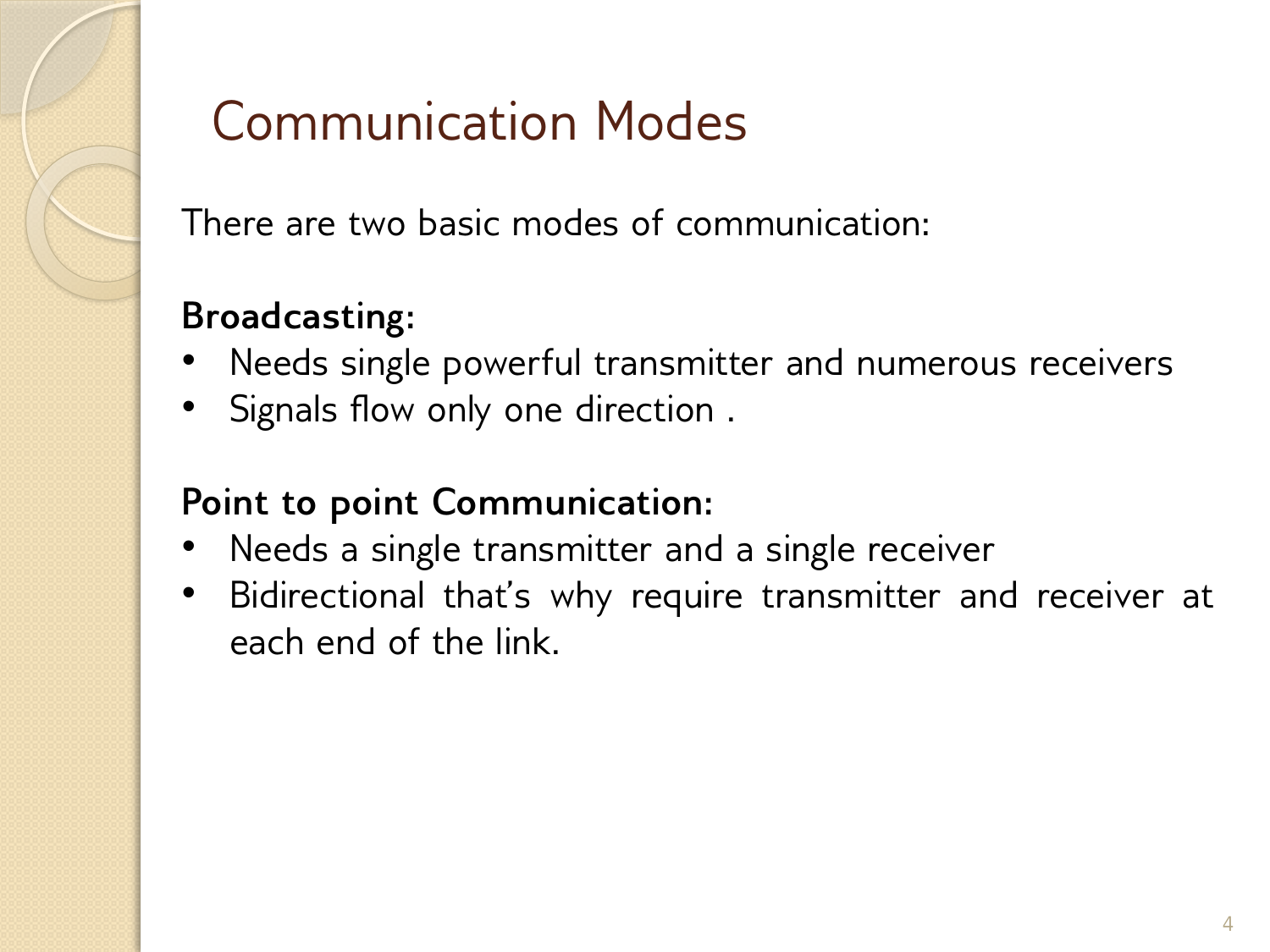

# Communication Modes
There are two basic modes of communication:

Broadcasting:
Needs single powerful transmitter and numerous receivers
Signals flow only one direction .

Point to point Communication:
Needs a single transmitter and a single receiver
Bidirectional that’s why require transmitter and receiver at each end of the link.

4